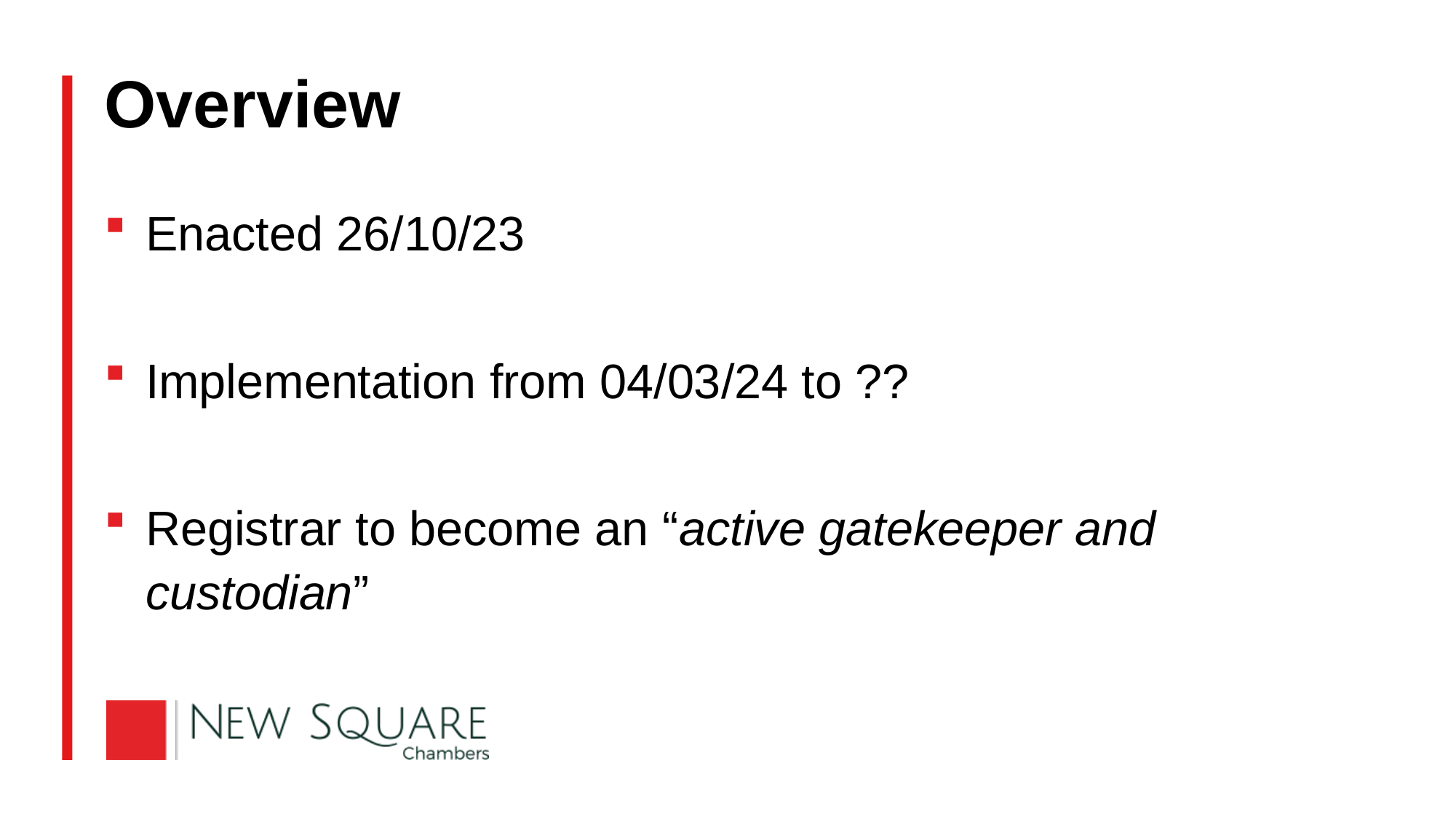

# Overview
Enacted 26/10/23

Implementation from 04/03/24 to ??

Registrar to become an “active gatekeeper and custodian”